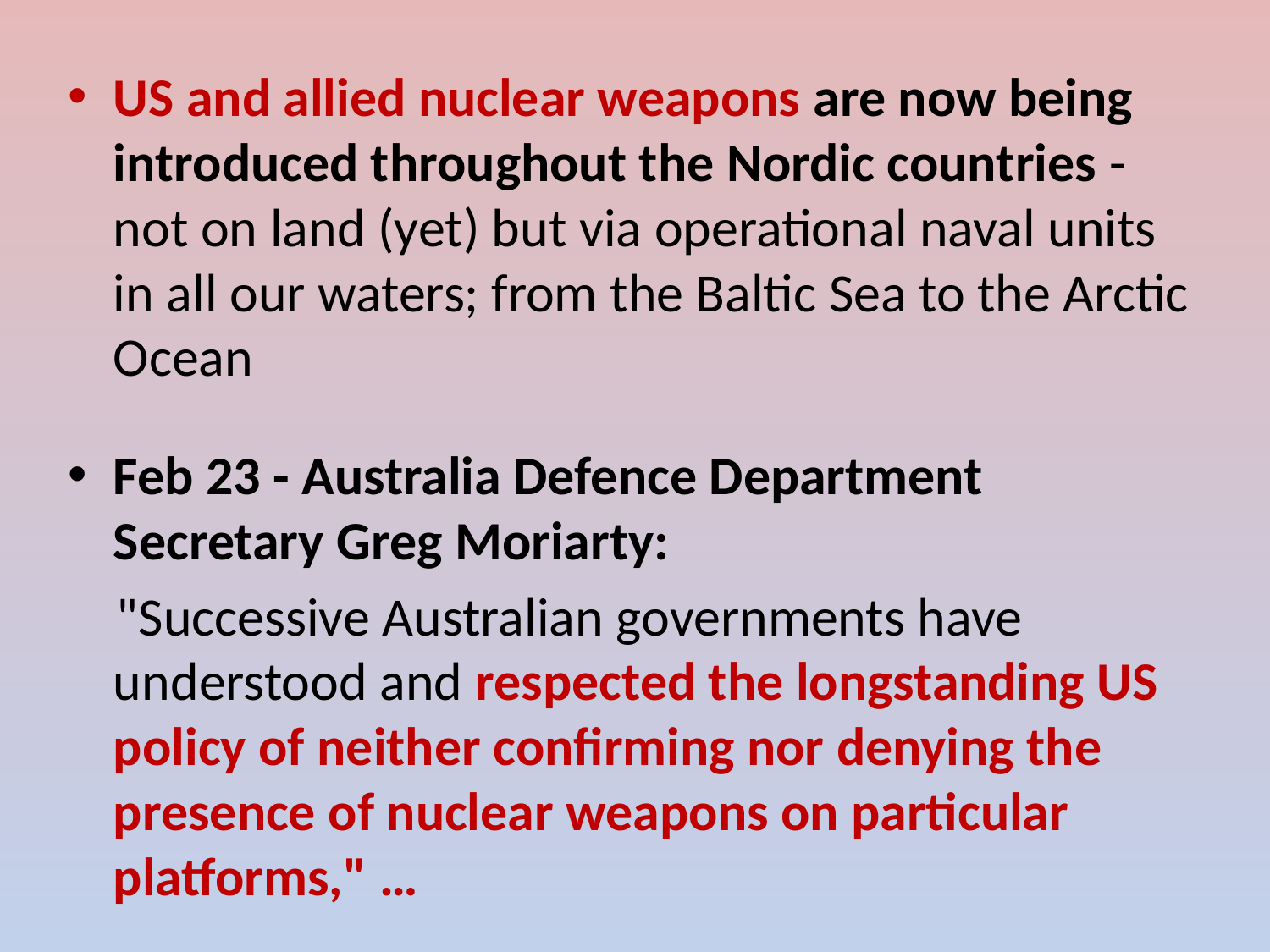

US and allied nuclear weapons are now being introduced throughout the Nordic countries - not on land (yet) but via operational naval units in all our waters; from the Baltic Sea to the Arctic Ocean

Feb 23 - Australia Defence Department Secretary Greg Moriarty:
    "Successive Australian governments have understood and respected the longstanding US policy of neither confirming nor denying the presence of nuclear weapons on particular platforms," …